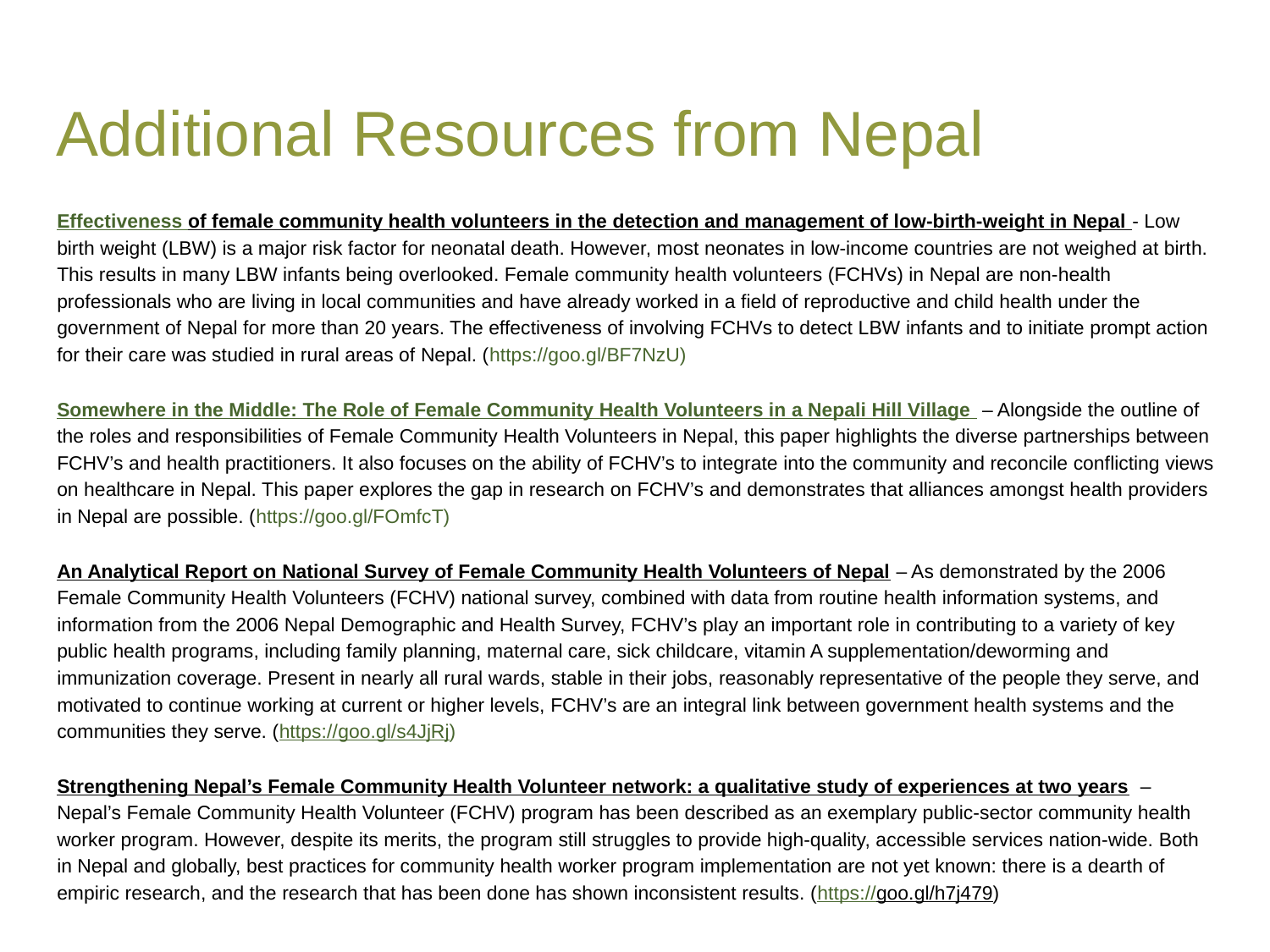

# Additional Resources from Nepal
Effectiveness of female community health volunteers in the detection and management of low-birth-weight in Nepal - Low birth weight (LBW) is a major risk factor for neonatal death. However, most neonates in low-income countries are not weighed at birth. This results in many LBW infants being overlooked. Female community health volunteers (FCHVs) in Nepal are non-health professionals who are living in local communities and have already worked in a field of reproductive and child health under the government of Nepal for more than 20 years. The effectiveness of involving FCHVs to detect LBW infants and to initiate prompt action for their care was studied in rural areas of Nepal. (https://goo.gl/BF7NzU)
Somewhere in the Middle: The Role of Female Community Health Volunteers in a Nepali Hill Village  – Alongside the outline of the roles and responsibilities of Female Community Health Volunteers in Nepal, this paper highlights the diverse partnerships between FCHV’s and health practitioners. It also focuses on the ability of FCHV’s to integrate into the community and reconcile conflicting views on healthcare in Nepal. This paper explores the gap in research on FCHV’s and demonstrates that alliances amongst health providers in Nepal are possible. (https://goo.gl/FOmfcT)
An Analytical Report on National Survey of Female Community Health Volunteers of Nepal – As demonstrated by the 2006 Female Community Health Volunteers (FCHV) national survey, combined with data from routine health information systems, and information from the 2006 Nepal Demographic and Health Survey, FCHV’s play an important role in contributing to a variety of key public health programs, including family planning, maternal care, sick childcare, vitamin A supplementation/deworming and immunization coverage. Present in nearly all rural wards, stable in their jobs, reasonably representative of the people they serve, and motivated to continue working at current or higher levels, FCHV’s are an integral link between government health systems and the communities they serve. (https://goo.gl/s4JjRj)
Strengthening Nepal’s Female Community Health Volunteer network: a qualitative study of experiences at two years  – Nepal’s Female Community Health Volunteer (FCHV) program has been described as an exemplary public-sector community health worker program. However, despite its merits, the program still struggles to provide high-quality, accessible services nation-wide. Both in Nepal and globally, best practices for community health worker program implementation are not yet known: there is a dearth of empiric research, and the research that has been done has shown inconsistent results. (https://goo.gl/h7j479)